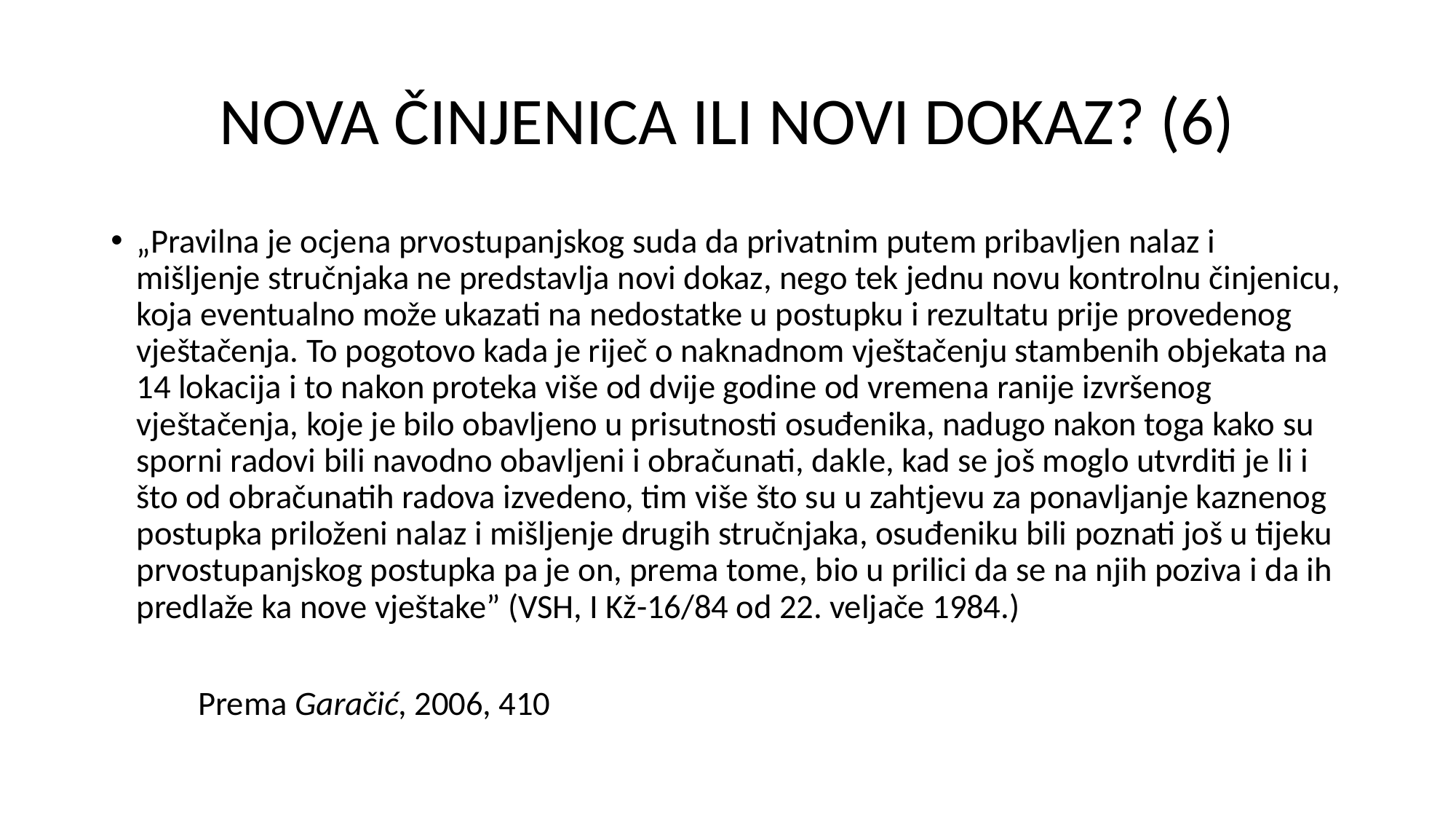

# NOVA ČINJENICA ILI NOVI DOKAZ? (6)
„Pravilna je ocjena prvostupanjskog suda da privatnim putem pribavljen nalaz i mišljenje stručnjaka ne predstavlja novi dokaz, nego tek jednu novu kontrolnu činjenicu, koja eventualno može ukazati na nedostatke u postupku i rezultatu prije provedenog vještačenja. To pogotovo kada je riječ o naknadnom vještačenju stambenih objekata na 14 lokacija i to nakon proteka više od dvije godine od vremena ranije izvršenog vještačenja, koje je bilo obavljeno u prisutnosti osuđenika, nadugo nakon toga kako su sporni radovi bili navodno obavljeni i obračunati, dakle, kad se još moglo utvrditi je li i što od obračunatih radova izvedeno, tim više što su u zahtjevu za ponavljanje kaznenog postupka priloženi nalaz i mišljenje drugih stručnjaka, osuđeniku bili poznati još u tijeku prvostupanjskog postupka pa je on, prema tome, bio u prilici da se na njih poziva i da ih predlaže ka nove vještake” (VSH, I Kž-16/84 od 22. veljače 1984.)

	Prema Garačić, 2006, 410